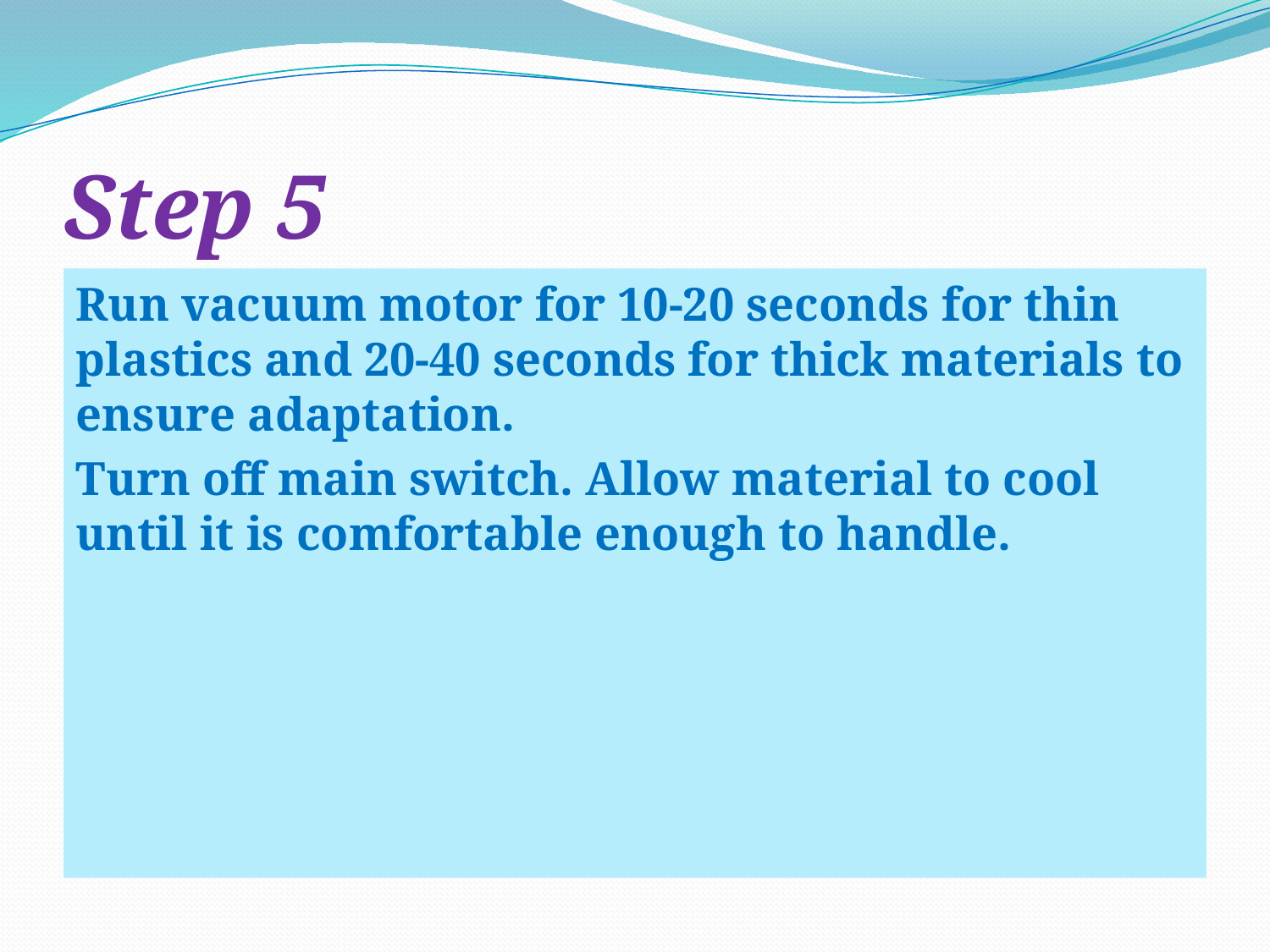

# Step 5
Run vacuum motor for 10-20 seconds for thin plastics and 20-40 seconds for thick materials to ensure adaptation.
Turn off main switch. Allow material to cool until it is comfortable enough to handle.